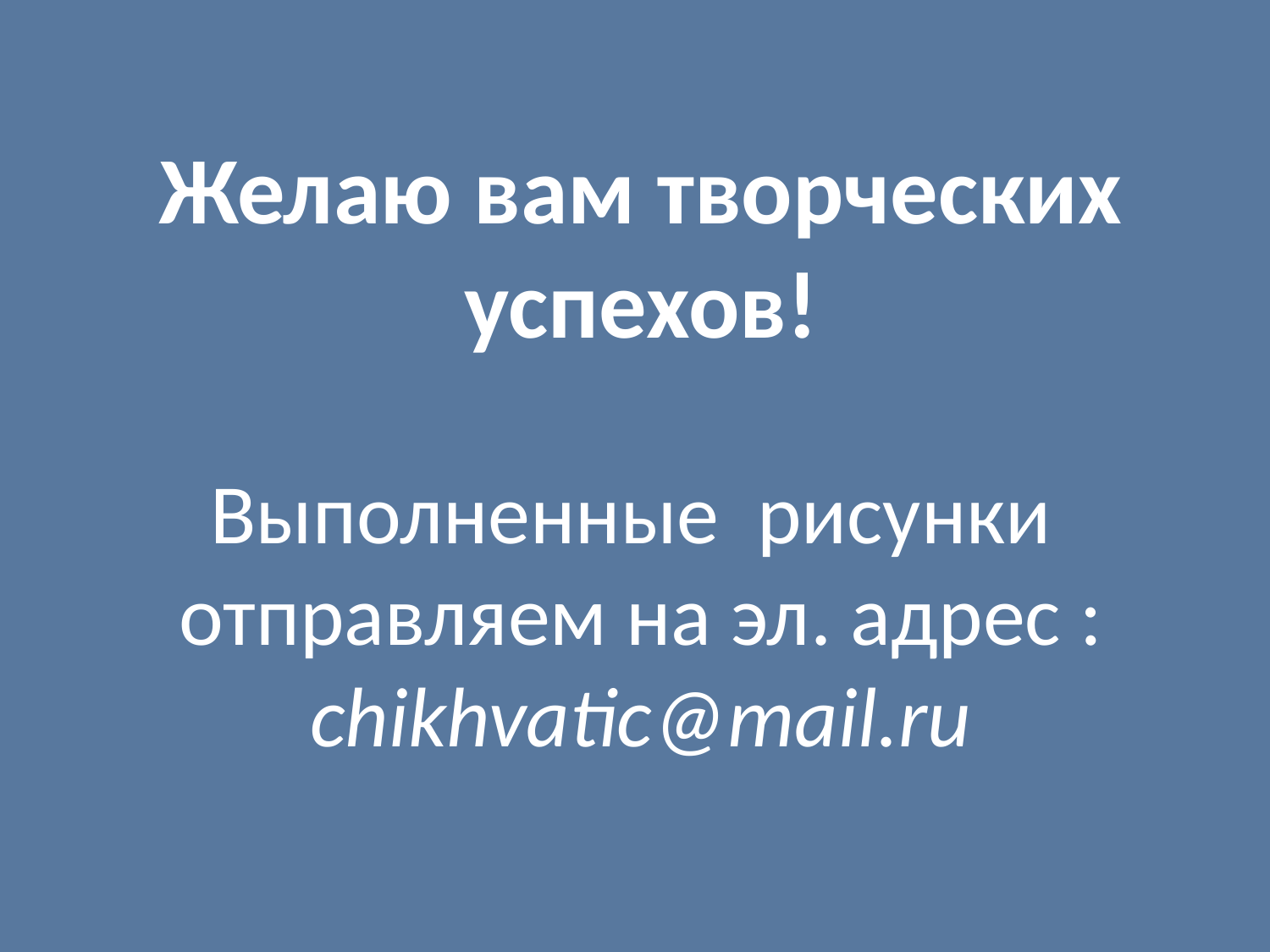

# Желаю вам творческих успехов! Выполненные  рисунки  отправляем на эл. адрес : chikhvatic@mail.ru